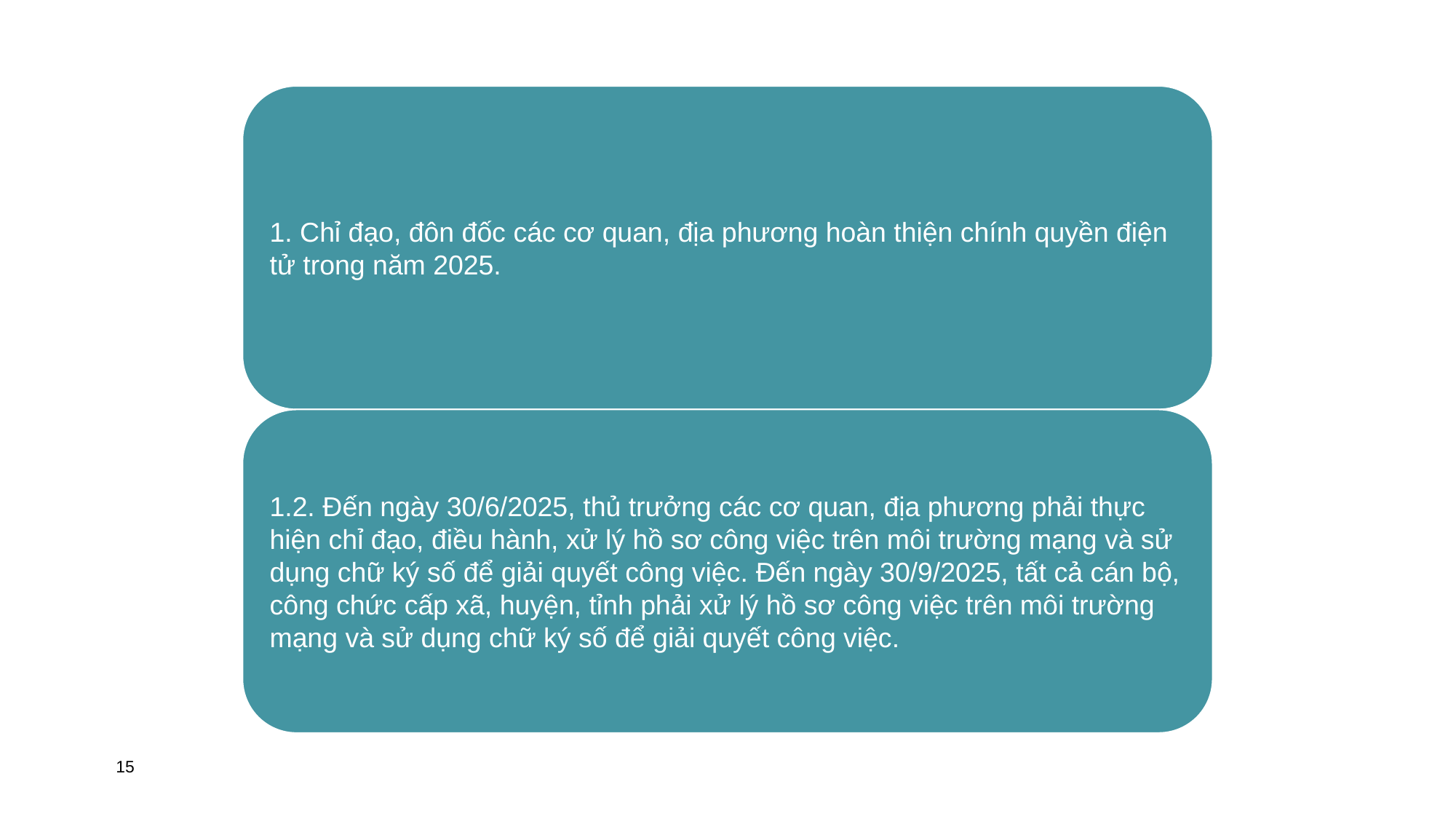

1. Chỉ đạo, đôn đốc các cơ quan, địa phương hoàn thiện chính quyền điện tử trong năm 2025.
2. Đến ngày 30/6/2025, thủ trưởng các cơ quan, địa phương phải thực hiện chỉ đạo, điều hành, xử lý hồ sơ công việc trên môi trường mạng và sử dụng chữ ký số để giải quyết công việc. Đến ngày 30/9/2025, tất cả cán bộ, công chức cấp xã, huyện, tỉnh phải xử lý hồ sơ công việc trên môi trường mạng và sử dụng chữ ký số để giải quyết công việc.
15